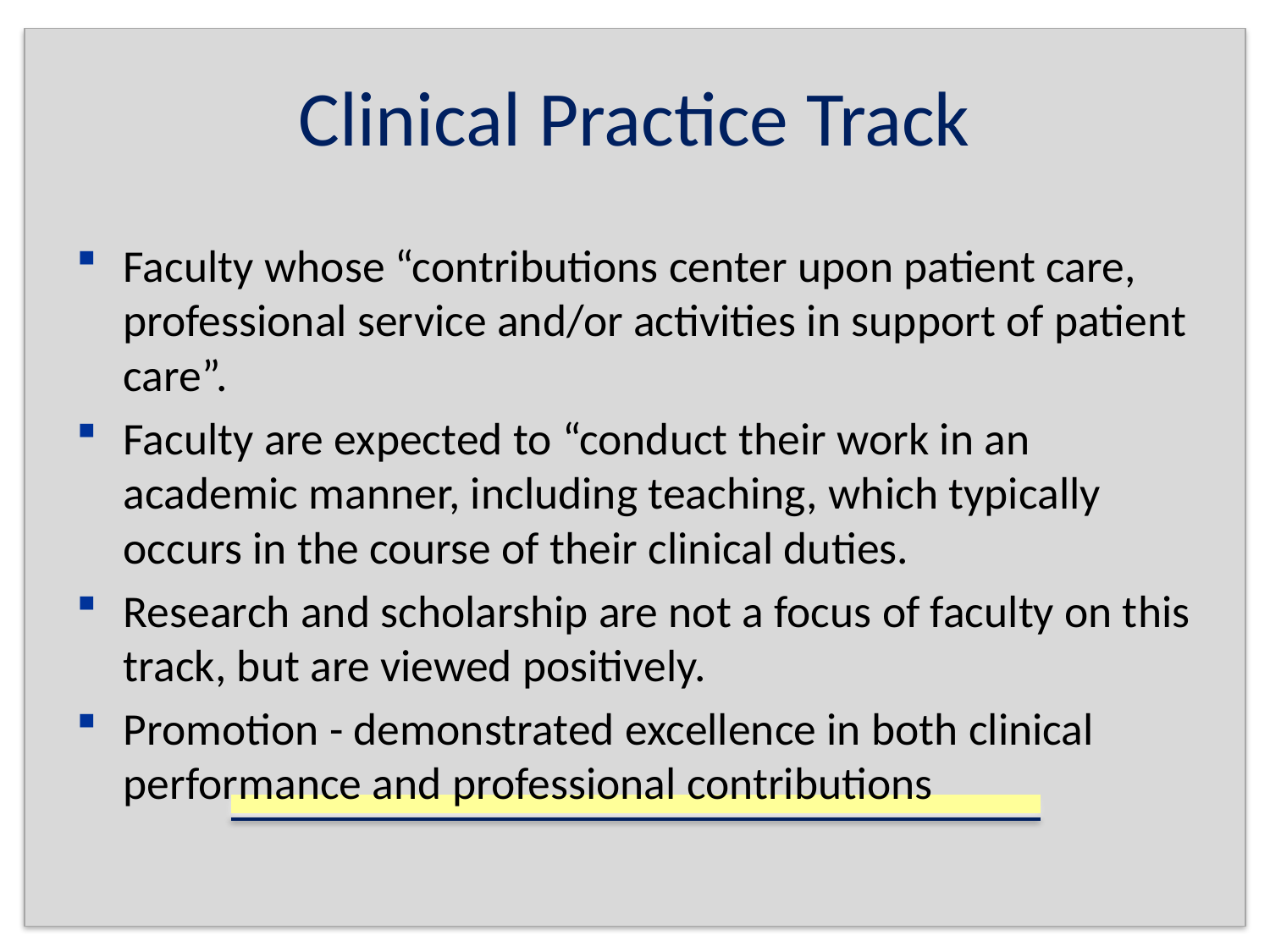

# Clinical Practice Track
Faculty whose “contributions center upon patient care, professional service and/or activities in support of patient care”.
Faculty are expected to “conduct their work in an academic manner, including teaching, which typically occurs in the course of their clinical duties.
Research and scholarship are not a focus of faculty on this track, but are viewed positively.
Promotion - demonstrated excellence in both clinical performance and professional contributions